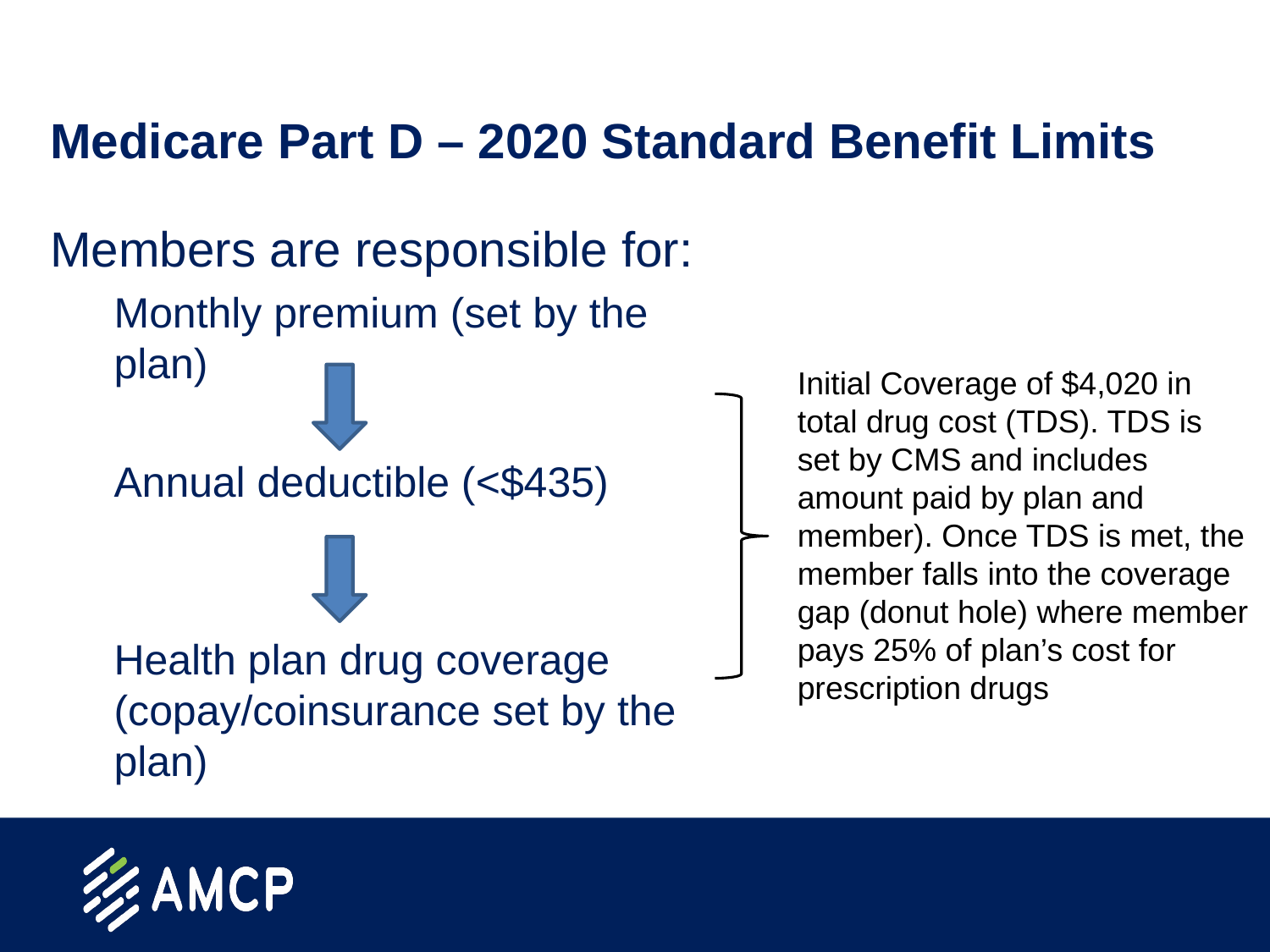

# Medicare Part D – 2020 Standard Benefit Limits
Members are responsible for:
Monthly premium (set by the plan)

Annual deductible (<$435)

Health plan drug coverage (copay/coinsurance set by the plan)

Initial Coverage of $4,020 in total drug cost (TDS). TDS is set by CMS and includes amount paid by plan and member). Once TDS is met, the member falls into the coverage gap (donut hole) where member pays 25% of plan’s cost for prescription drugs